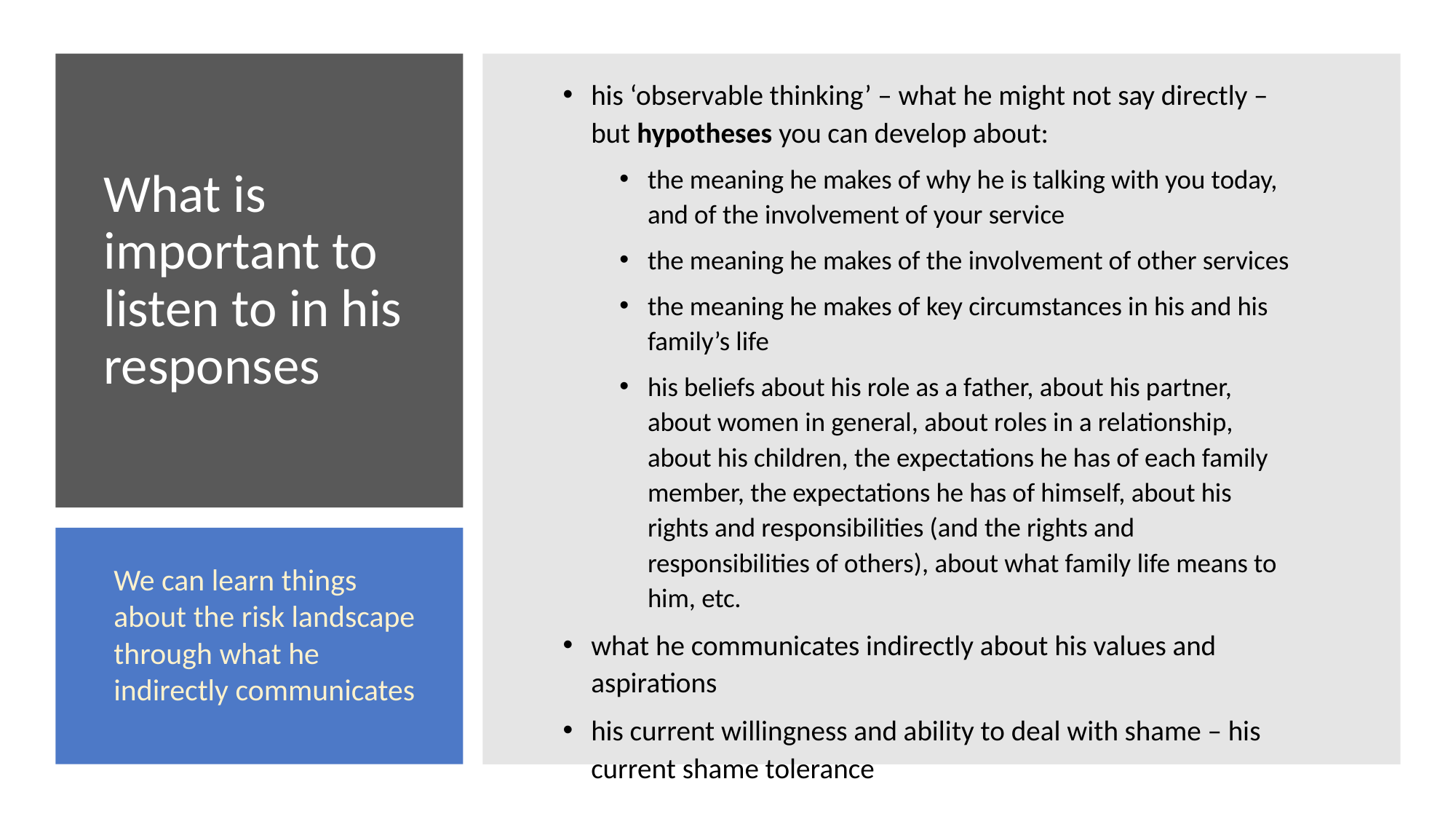

his ‘observable thinking’ – what he might not say directly – but hypotheses you can develop about:
the meaning he makes of why he is talking with you today, and of the involvement of your service
the meaning he makes of the involvement of other services
the meaning he makes of key circumstances in his and his family’s life
his beliefs about his role as a father, about his partner, about women in general, about roles in a relationship, about his children, the expectations he has of each family member, the expectations he has of himself, about his rights and responsibilities (and the rights and responsibilities of others), about what family life means to him, etc.
what he communicates indirectly about his values and aspirations
his current willingness and ability to deal with shame – his current shame tolerance

# What is important to listen to in his responses

We can learn things about the risk landscape through what he indirectly communicates